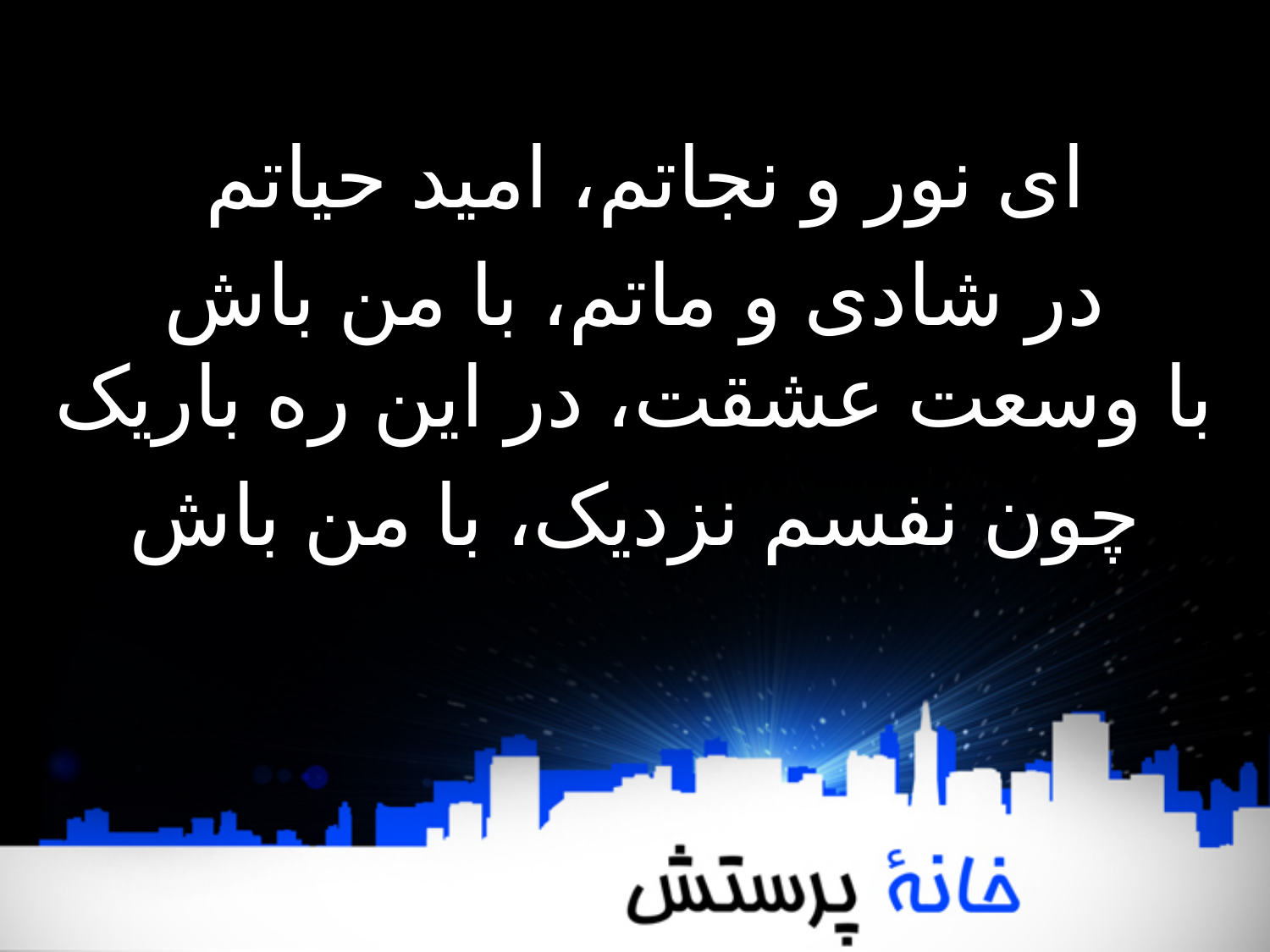

ای نور و نجاتم، امید حیاتم
در شادی و ماتم، با من باش
با وسعت عشقت، در این ره باریک
چون نفسم نزدیک، با من باش